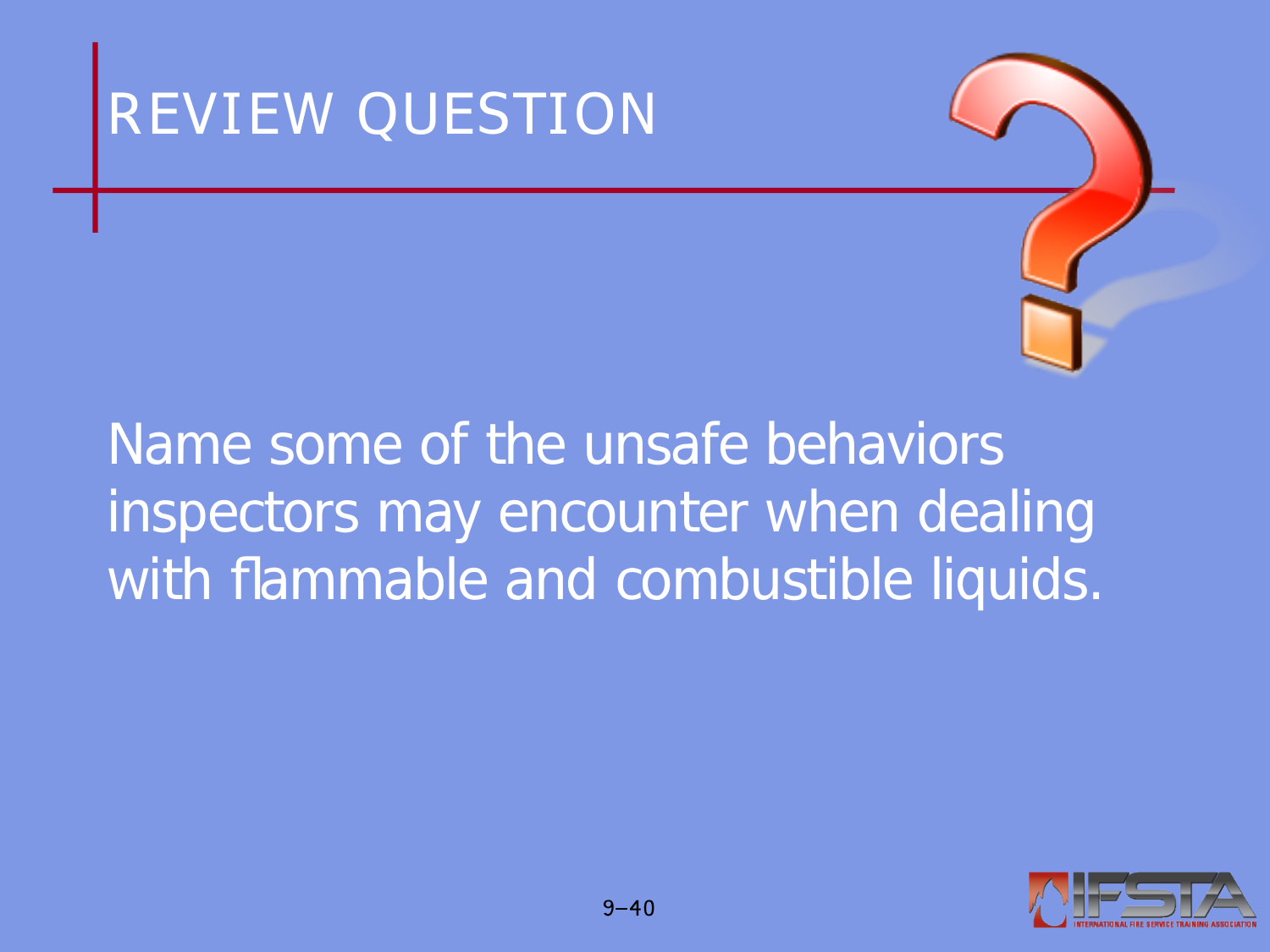

# REVIEW QUESTION

Name some of the unsafe behaviors inspectors may encounter when dealing with flammable and combustible liquids.
9–40